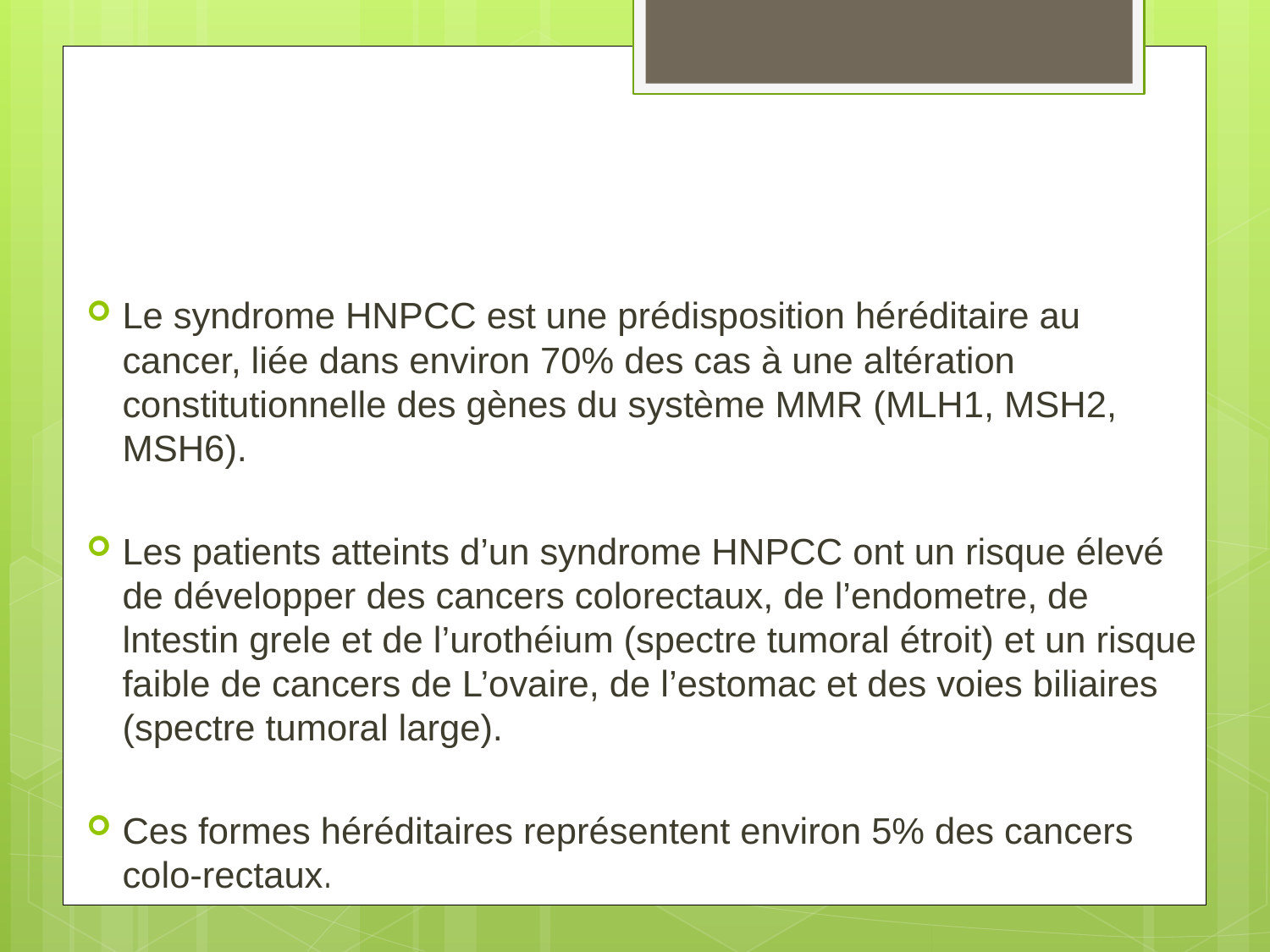

#
Le syndrome HNPCC est une prédisposition héréditaire au cancer, liée dans environ 70% des cas à une altération constitutionnelle des gènes du système MMR (MLH1, MSH2, MSH6).

Les patients atteints d’un syndrome HNPCC ont un risque élevé de développer des cancers colorectaux, de l’endometre, de lntestin grele et de l’urothéium (spectre tumoral étroit) et un risque faible de cancers de L’ovaire, de l’estomac et des voies biliaires (spectre tumoral large).

Ces formes héréditaires représentent environ 5% des cancers colo-rectaux.